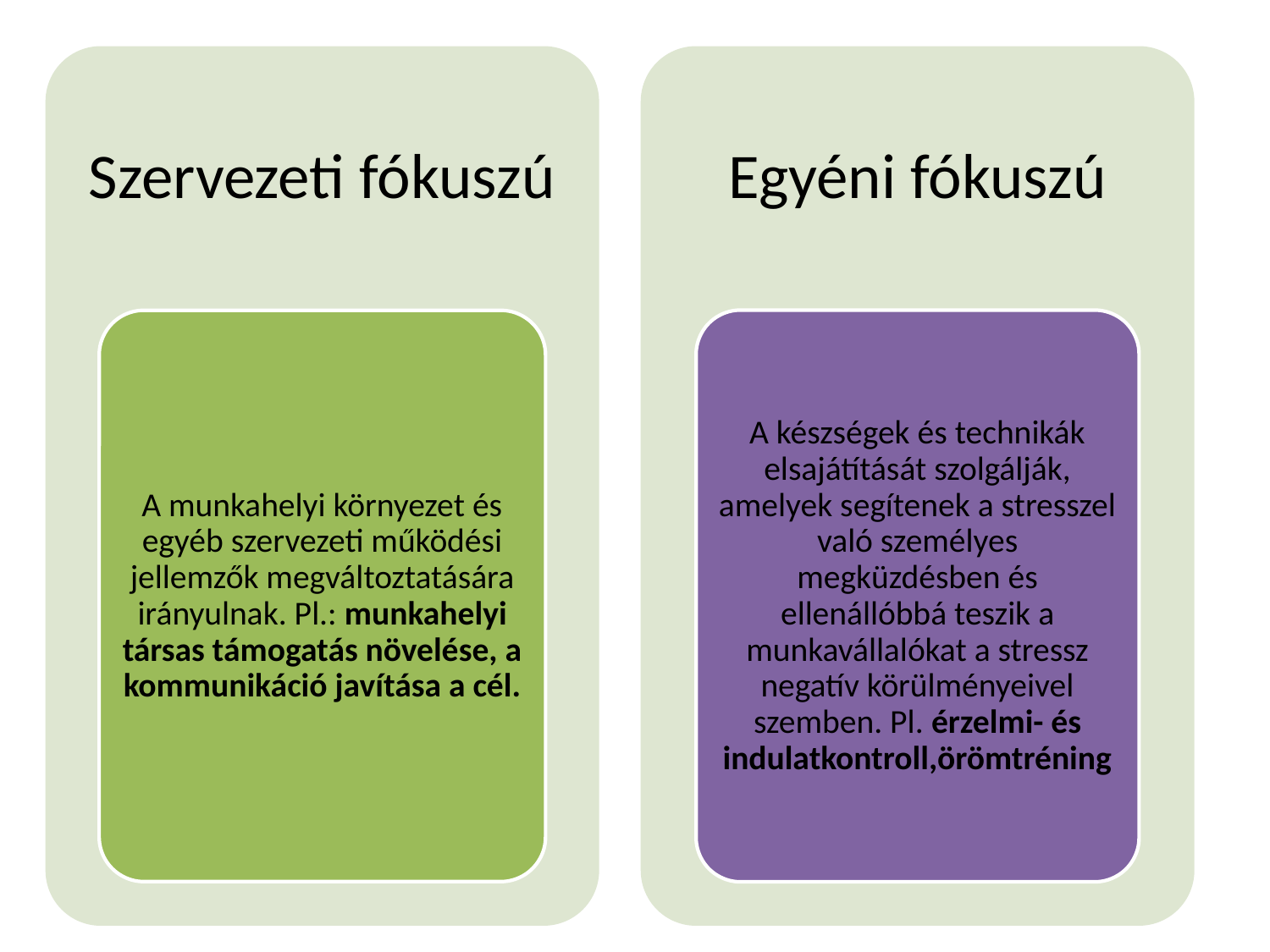

Szervezeti fókuszú
A munkahelyi környezet és egyéb szervezeti működési jellemzők megváltoztatására irányulnak. Pl.: munkahelyi társas támogatás növelése, a kommunikáció javítása a cél.
Egyéni fókuszú
A készségek és technikák elsajátítását szolgálják, amelyek segítenek a stresszel való személyes megküzdésben és ellenállóbbá teszik a munkavállalókat a stressz negatív körülményeivel szemben. Pl. érzelmi- és indulatkontroll,örömtréning